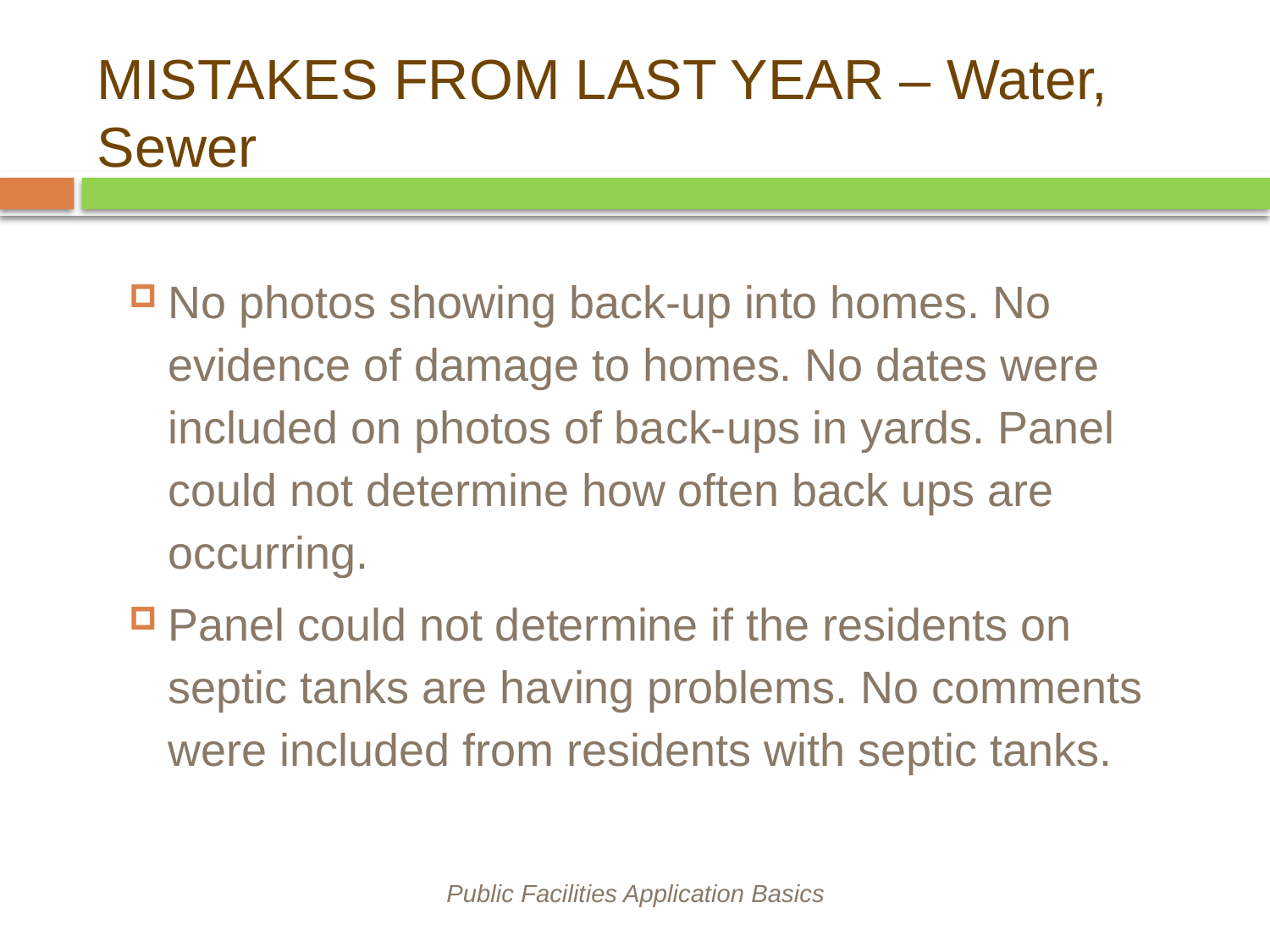

# MISTAKES FROM LAST YEAR – Water, Sewer
No photos showing back-up into homes. No evidence of damage to homes. No dates were included on photos of back-ups in yards. Panel could not determine how often back ups are occurring.
Panel could not determine if the residents on septic tanks are having problems. No comments were included from residents with septic tanks.
Public Facilities Application Basics